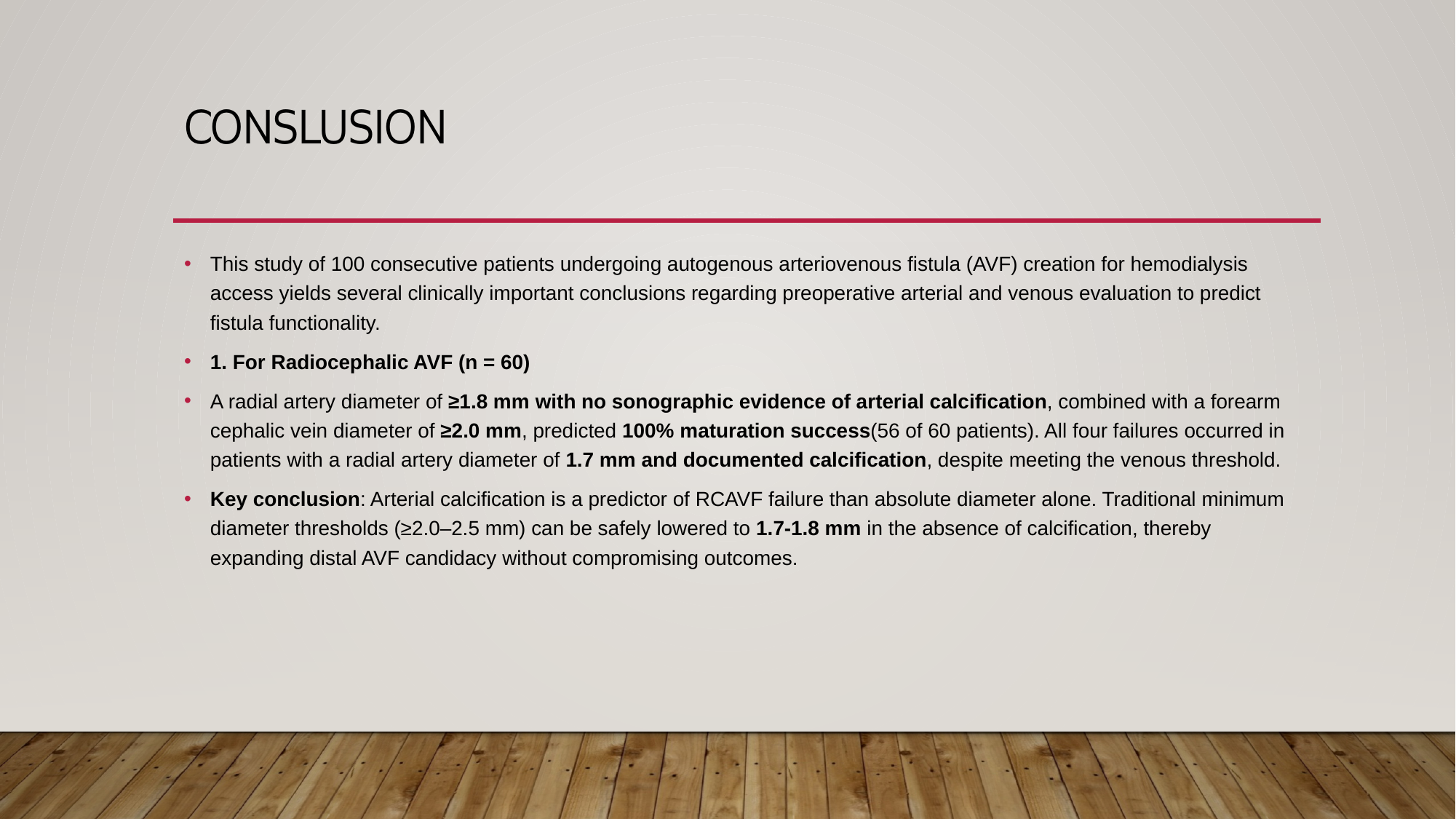

# CONSLUSION
This study of 100 consecutive patients undergoing autogenous arteriovenous fistula (AVF) creation for hemodialysis access yields several clinically important conclusions regarding preoperative arterial and venous evaluation to predict fistula functionality.
1. For Radiocephalic AVF (n = 60)
A radial artery diameter of ≥1.8 mm with no sonographic evidence of arterial calcification, combined with a forearm cephalic vein diameter of ≥2.0 mm, predicted 100% maturation success(56 of 60 patients). All four failures occurred in patients with a radial artery diameter of 1.7 mm and documented calcification, despite meeting the venous threshold.
Key conclusion: Arterial calcification is a predictor of RCAVF failure than absolute diameter alone. Traditional minimum diameter thresholds (≥2.0–2.5 mm) can be safely lowered to 1.7-1.8 mm in the absence of calcification, thereby expanding distal AVF candidacy without compromising outcomes.